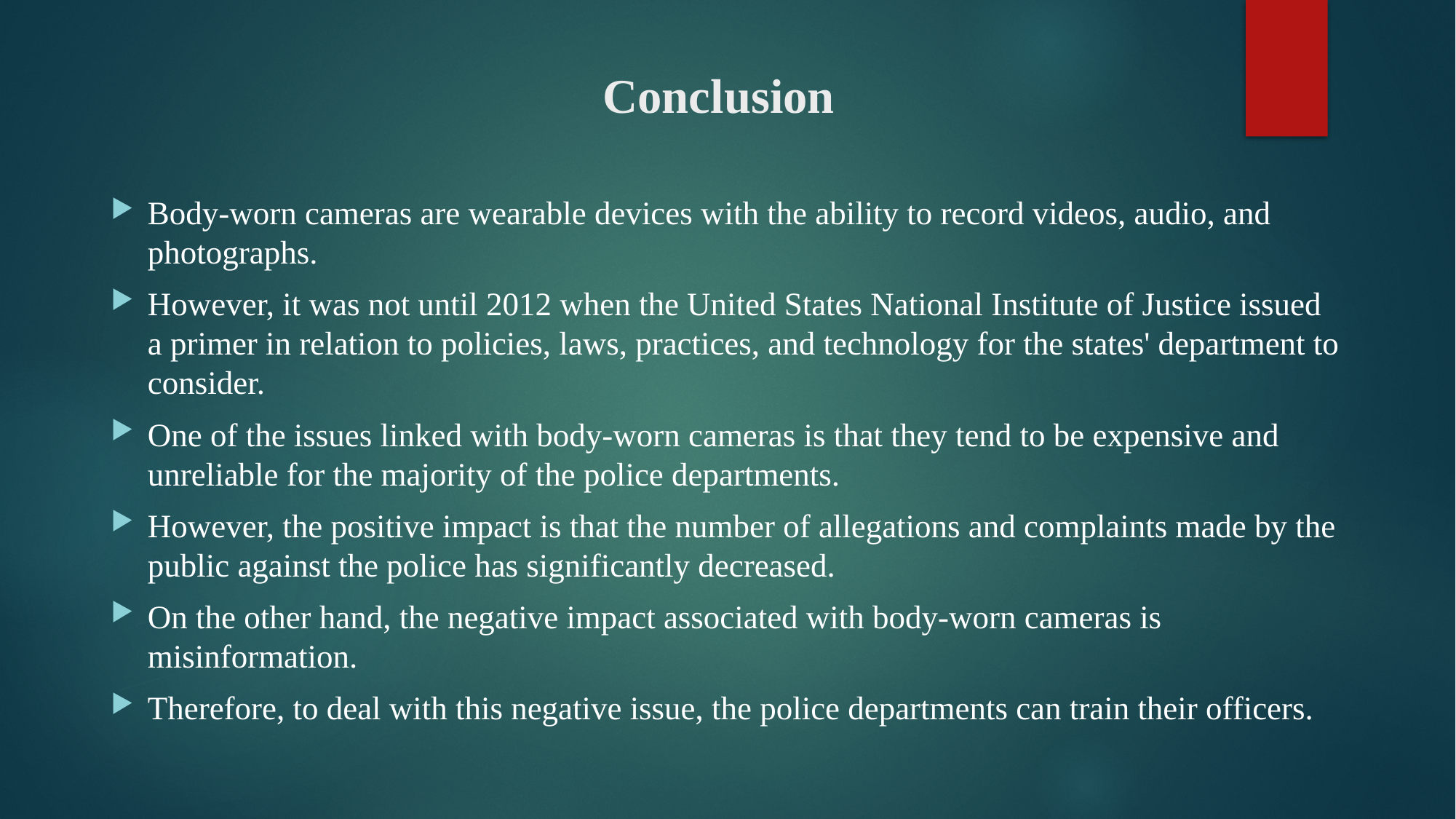

# Conclusion
Body-worn cameras are wearable devices with the ability to record videos, audio, and photographs.
However, it was not until 2012 when the United States National Institute of Justice issued a primer in relation to policies, laws, practices, and technology for the states' department to consider.
One of the issues linked with body-worn cameras is that they tend to be expensive and unreliable for the majority of the police departments.
However, the positive impact is that the number of allegations and complaints made by the public against the police has significantly decreased.
On the other hand, the negative impact associated with body-worn cameras is misinformation.
Therefore, to deal with this negative issue, the police departments can train their officers.